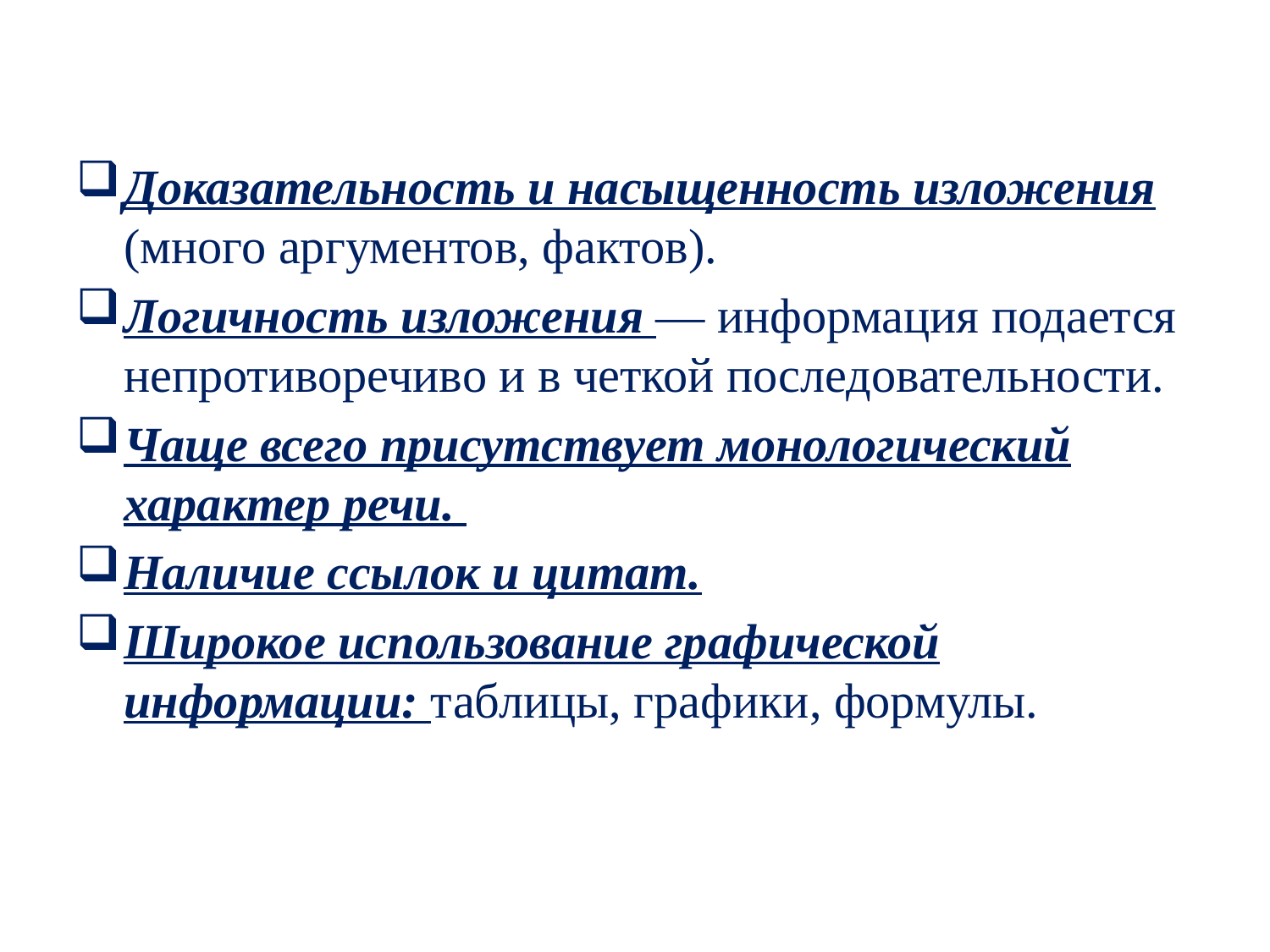

Доказательность и насыщенность изложения (много аргументов, фактов).
Логичность изложения — информация подается непротиворечиво и в четкой последовательности.
Чаще всего присутствует монологический характер речи.
Наличие ссылок и цитат.
Широкое использование графической информации: таблицы, графики, формулы.